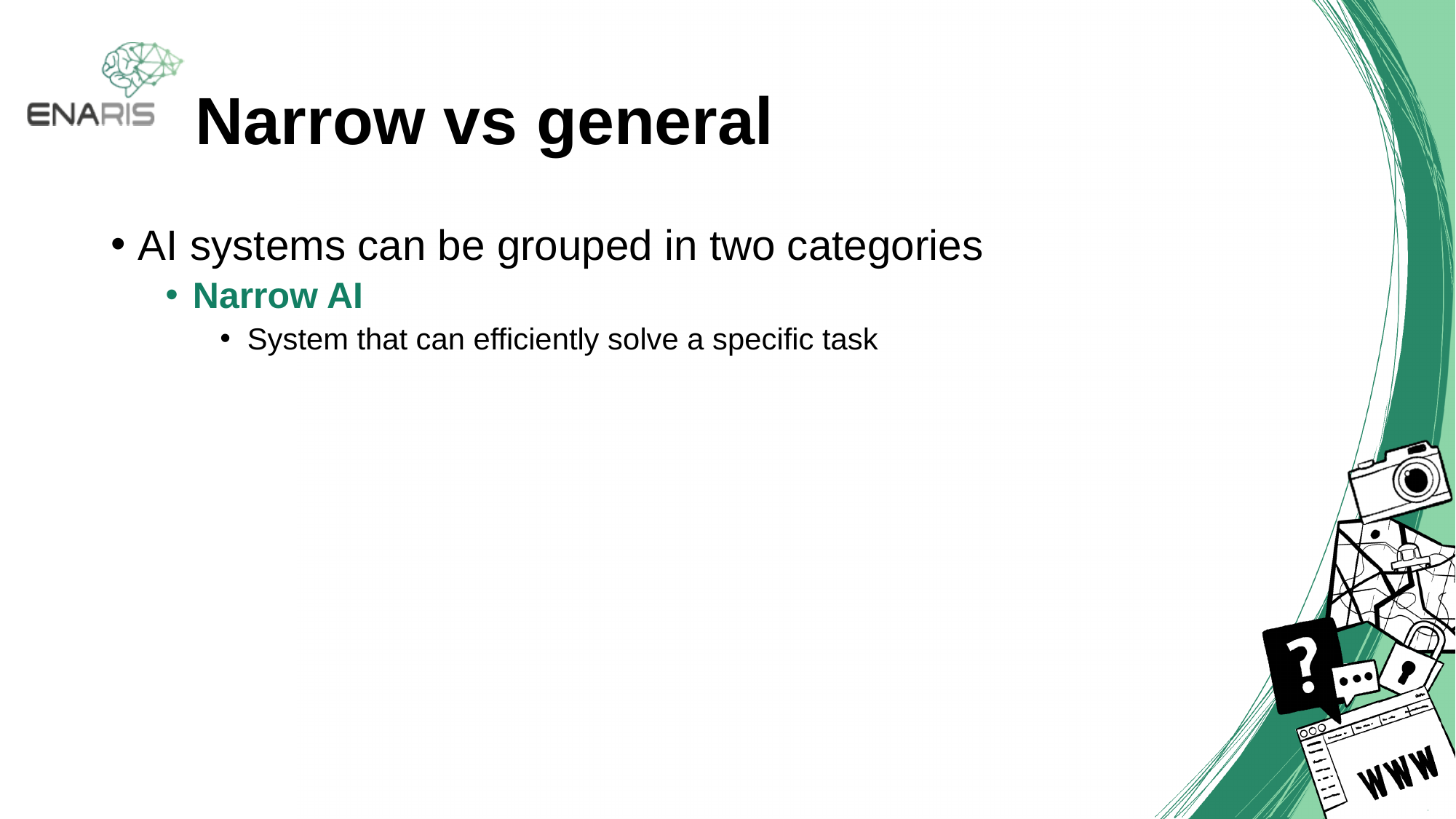

# Narrow vs general
AI systems can be grouped in two categories
Narrow AI
System that can efficiently solve a specific task